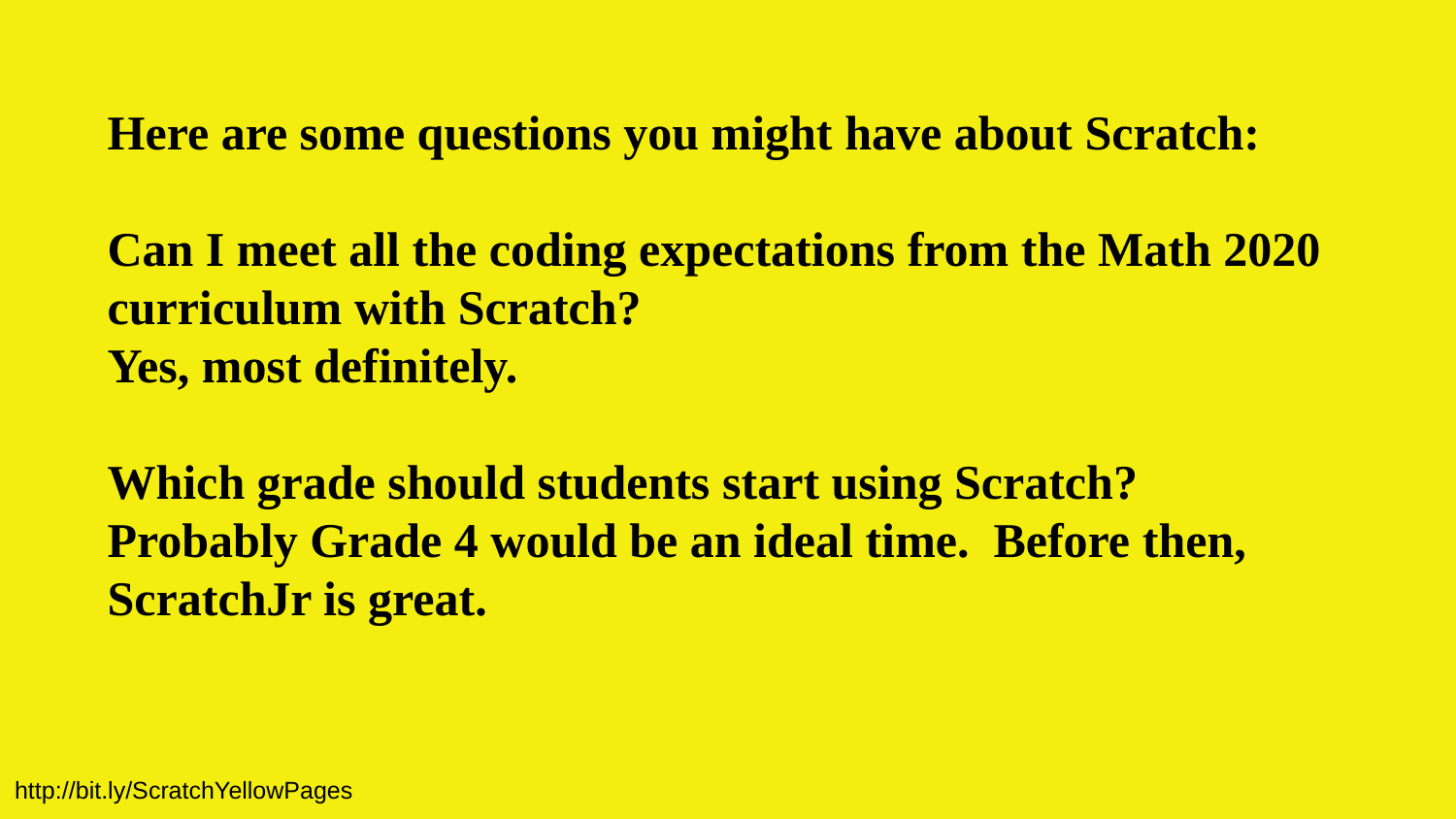

Here are some questions you might have about Scratch:

Can I meet all the coding expectations from the Math 2020 curriculum with Scratch?
Yes, most definitely.

Which grade should students start using Scratch?
Probably Grade 4 would be an ideal time.  Before then, ScratchJr is great.